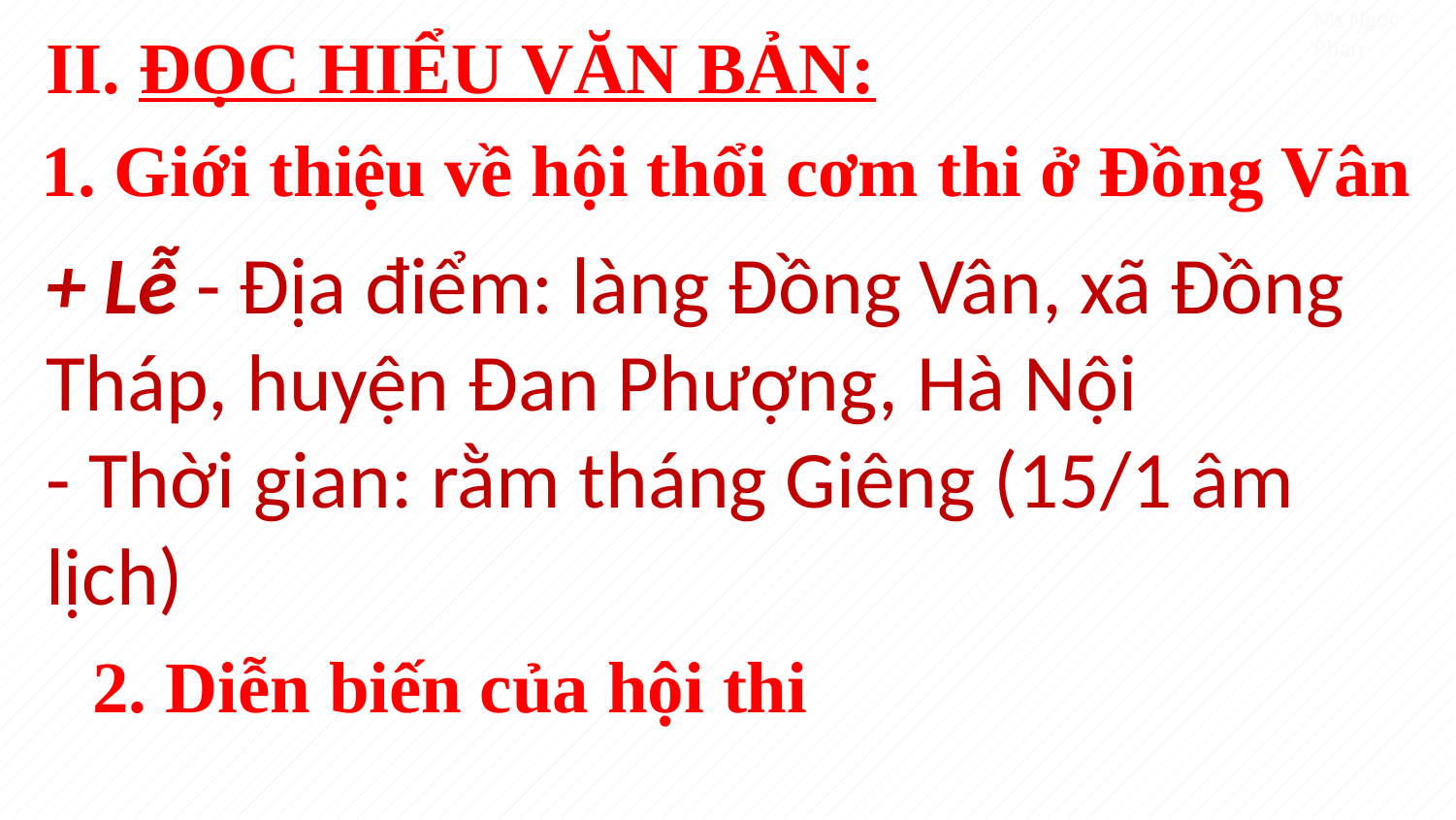

II. ĐỌC HIỂU VĂN BẢN:
1. Giới thiệu về hội thổi cơm thi ở Đồng Vân
+ Lễ - Địa điểm: làng Đồng Vân, xã Đồng Tháp, huyện Đan Phượng, Hà Nội
- Thời gian: rằm tháng Giêng (15/1 âm lịch)
2. Diễn biến của hội thi